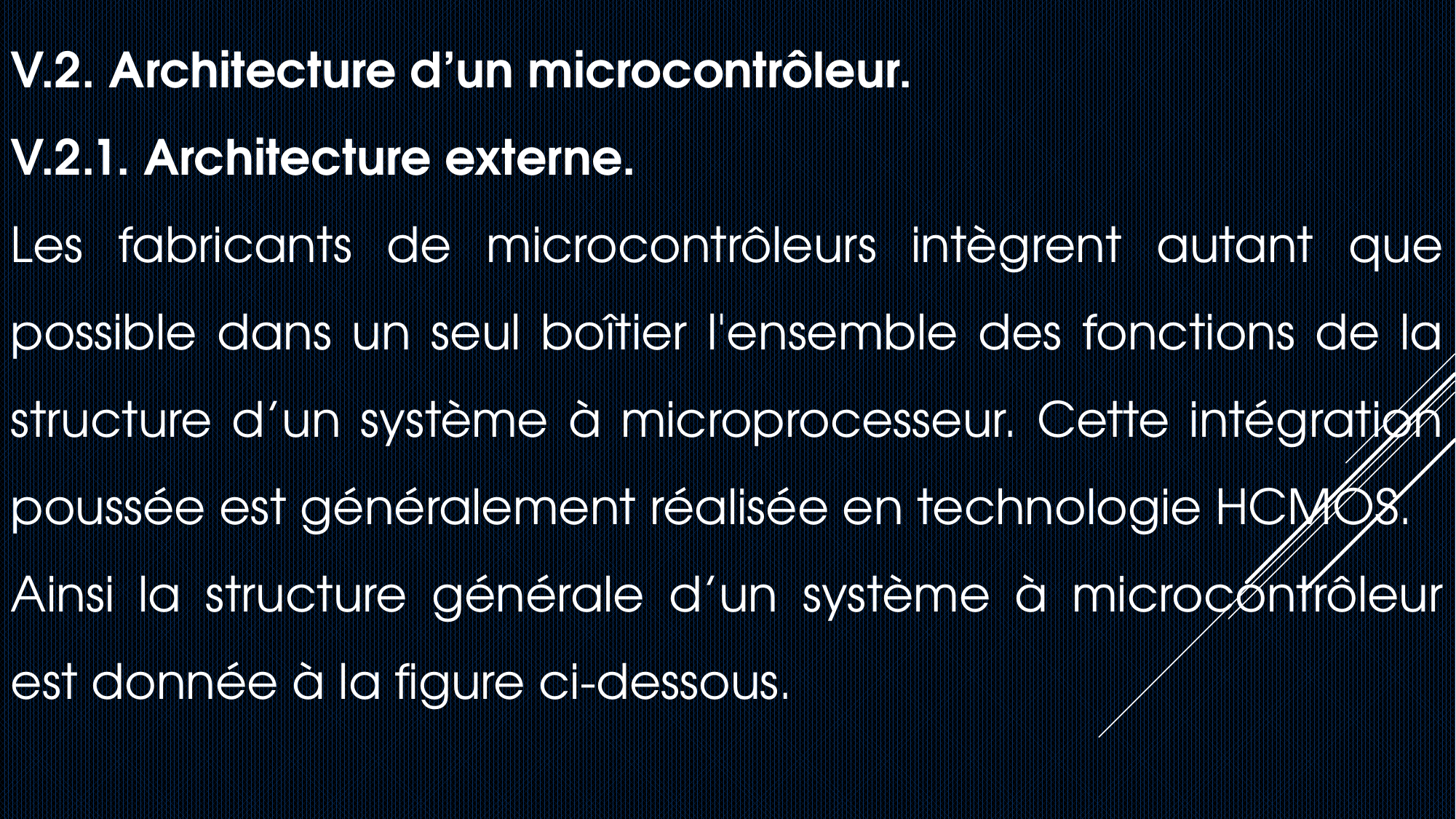

V.2. Architecture d’un microcontrôleur.
V.2.1. Architecture externe.
Les fabricants de microcontrôleurs intègrent autant que possible dans un seul boîtier l'ensemble des fonctions de la structure d’un système à microprocesseur. Cette intégration poussée est généralement réalisée en technologie HCMOS.
Ainsi la structure générale d’un système à microcontrôleur est donnée à la figure ci-dessous.